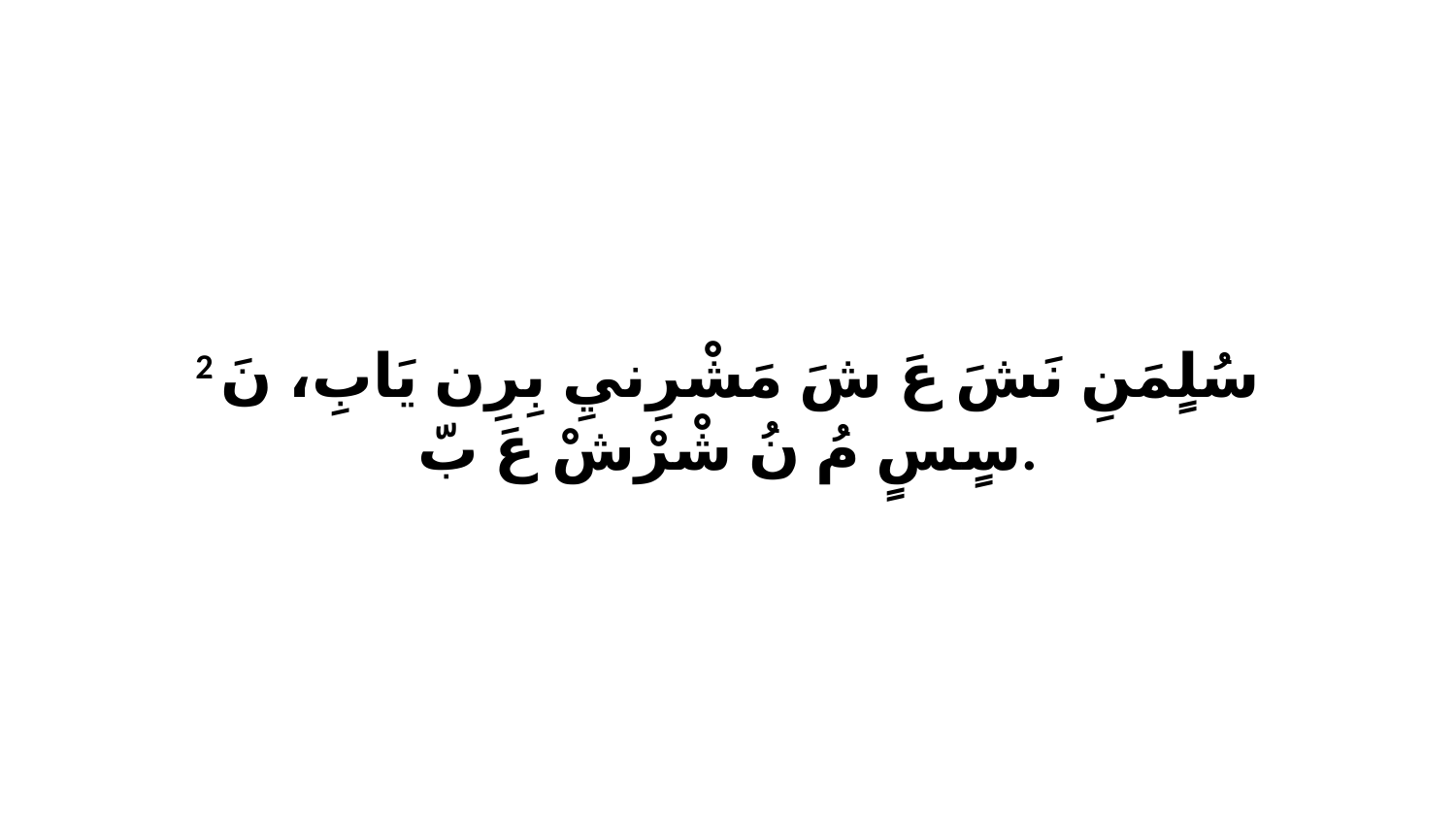

2 سُلٍمَنِ نَشَ عَ شَ مَشْرِنيِ بِرِن يَابِ، نَ سٍسٍ مُ نُ شْرْشْ عَ بّ.